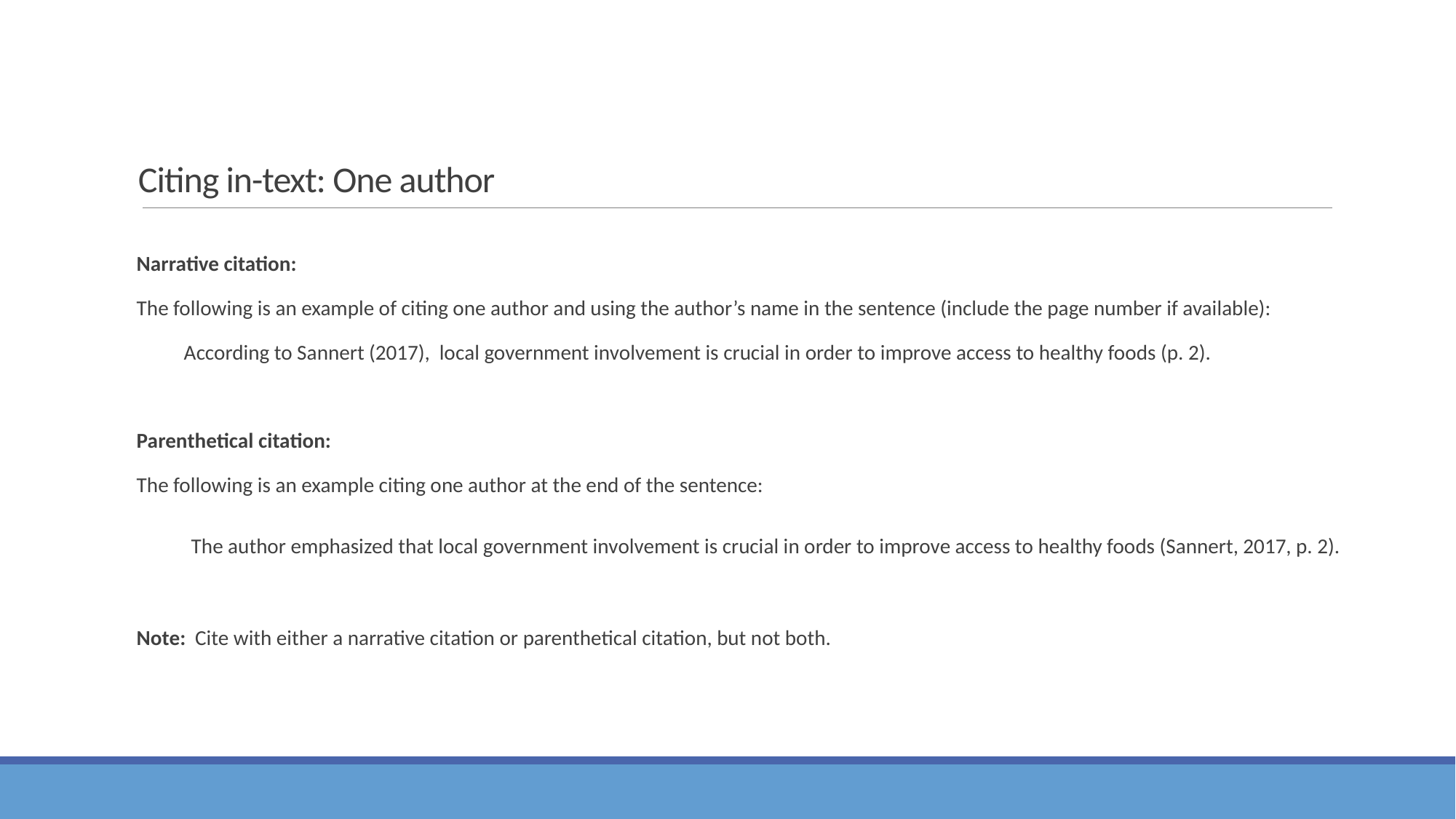

# Citing in-text: One author

Narrative citation:
The following is an example of citing one author and using the author’s name in the sentence (include the page number if available):
          According to Sannert (2017),  local government involvement is crucial in order to improve access to healthy foods (p. 2).

Parenthetical citation:
The following is an example citing one author at the end of the sentence:

The author emphasized that local government involvement is crucial in order to improve access to healthy foods (Sannert, 2017, p. 2).

Note:  Cite with either a narrative citation or parenthetical citation, but not both.